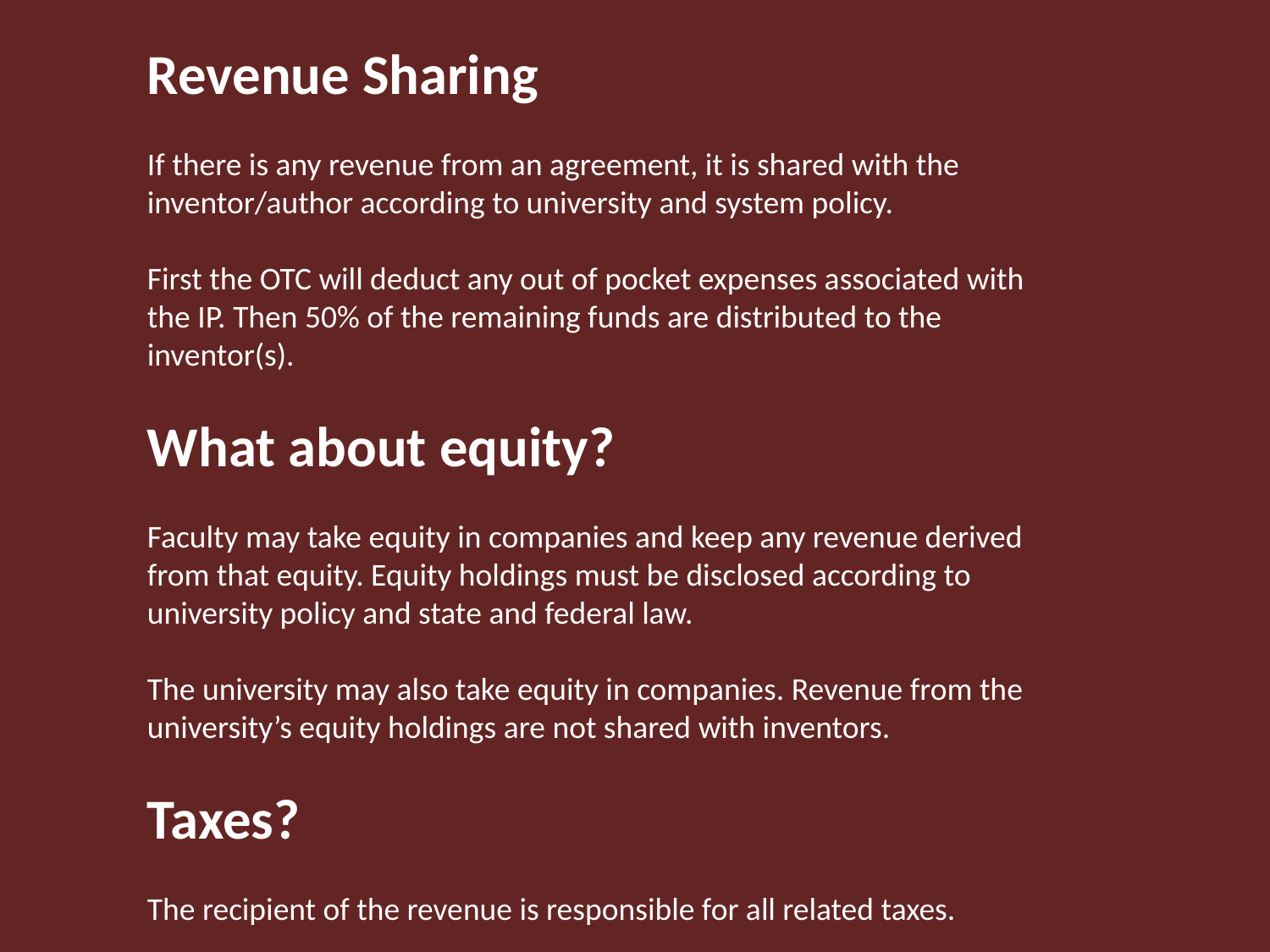

Revenue Sharing

If there is any revenue from an agreement, it is shared with the inventor/author according to university and system policy.

First the OTC will deduct any out of pocket expenses associated with the IP. Then 50% of the remaining funds are distributed to the inventor(s).

What about equity?

Faculty may take equity in companies and keep any revenue derived from that equity. Equity holdings must be disclosed according to university policy and state and federal law.

The university may also take equity in companies. Revenue from the university’s equity holdings are not shared with inventors.

Taxes?

The recipient of the revenue is responsible for all related taxes.